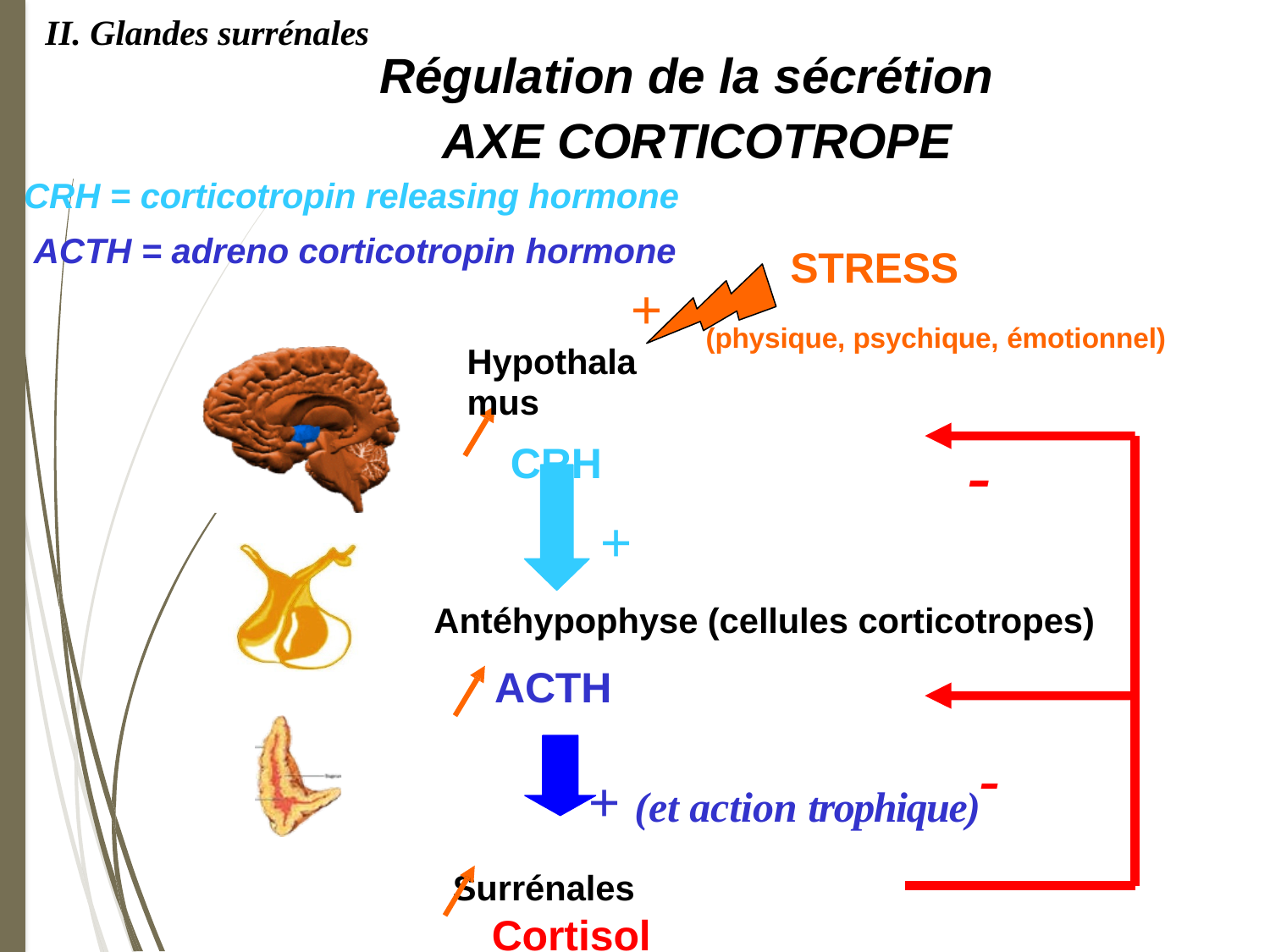

II. Glandes surrénales
Régulation de la sécrétion  AXE CORTICOTROPE
CRH = corticotropin releasing hormone  ACTH = adreno corticotropin hormone
+
Hypothalamus
CRH
+
STRESS
(physique, psychique, émotionnel)

-

Antéhypophyse (cellules corticotropes)
ACTH
+ (et action trophique)-
Surrénales
Cortisol